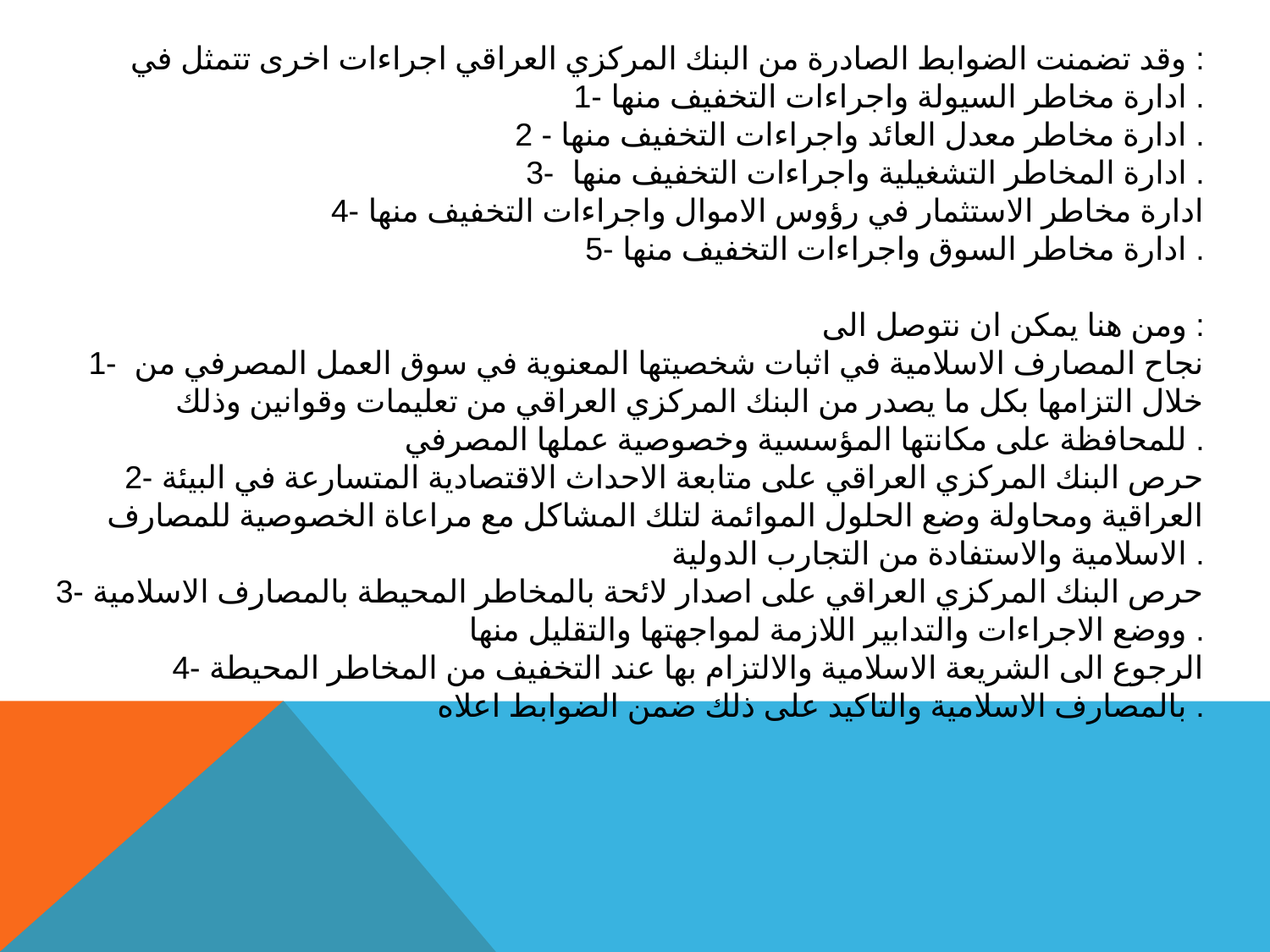

وقد تضمنت الضوابط الصادرة من البنك المركزي العراقي اجراءات اخرى تتمثل في :
1- ادارة مخاطر السيولة واجراءات التخفيف منها .
2 - ادارة مخاطر معدل العائد واجراءات التخفيف منها .
3-  ادارة المخاطر التشغيلية واجراءات التخفيف منها .
4- ادارة مخاطر الاستثمار في رؤوس الاموال واجراءات التخفيف منها
5- ادارة مخاطر السوق واجراءات التخفيف منها .

ومن هنا يمكن ان نتوصل الى :
1-  نجاح المصارف الاسلامية في اثبات شخصيتها المعنوية في سوق العمل المصرفي من خلال التزامها بكل ما يصدر من البنك المركزي العراقي من تعليمات وقوانين وذلك للمحافظة على مكانتها المؤسسية وخصوصية عملها المصرفي .
2- حرص البنك المركزي العراقي على متابعة الاحداث الاقتصادية المتسارعة في البيئة العراقية ومحاولة وضع الحلول الموائمة لتلك المشاكل مع مراعاة الخصوصية للمصارف الاسلامية والاستفادة من التجارب الدولية .
3- حرص البنك المركزي العراقي على اصدار لائحة بالمخاطر المحيطة بالمصارف الاسلامية ووضع الاجراءات والتدابير اللازمة لمواجهتها والتقليل منها .
4- الرجوع الى الشريعة الاسلامية والالتزام بها عند التخفيف من المخاطر المحيطة بالمصارف الاسلامية والتاكيد على ذلك ضمن الضوابط اعلاه .